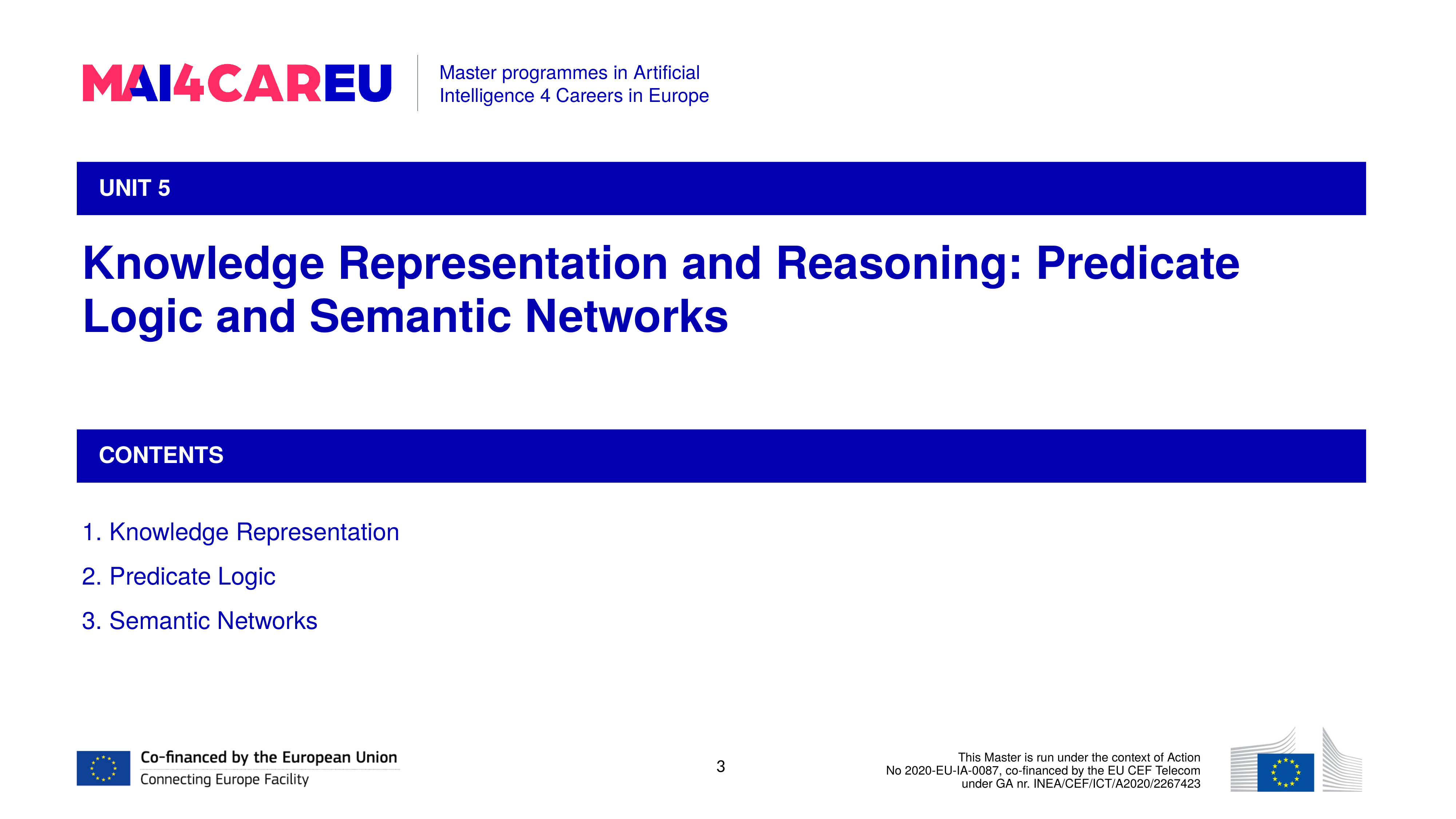

UNIT 5
Knowledge Representation and Reasoning: Predicate Logic and Semantic Networks
CONTENTS
Knowledge Representation
Predicate Logic
Semantic Networks

3